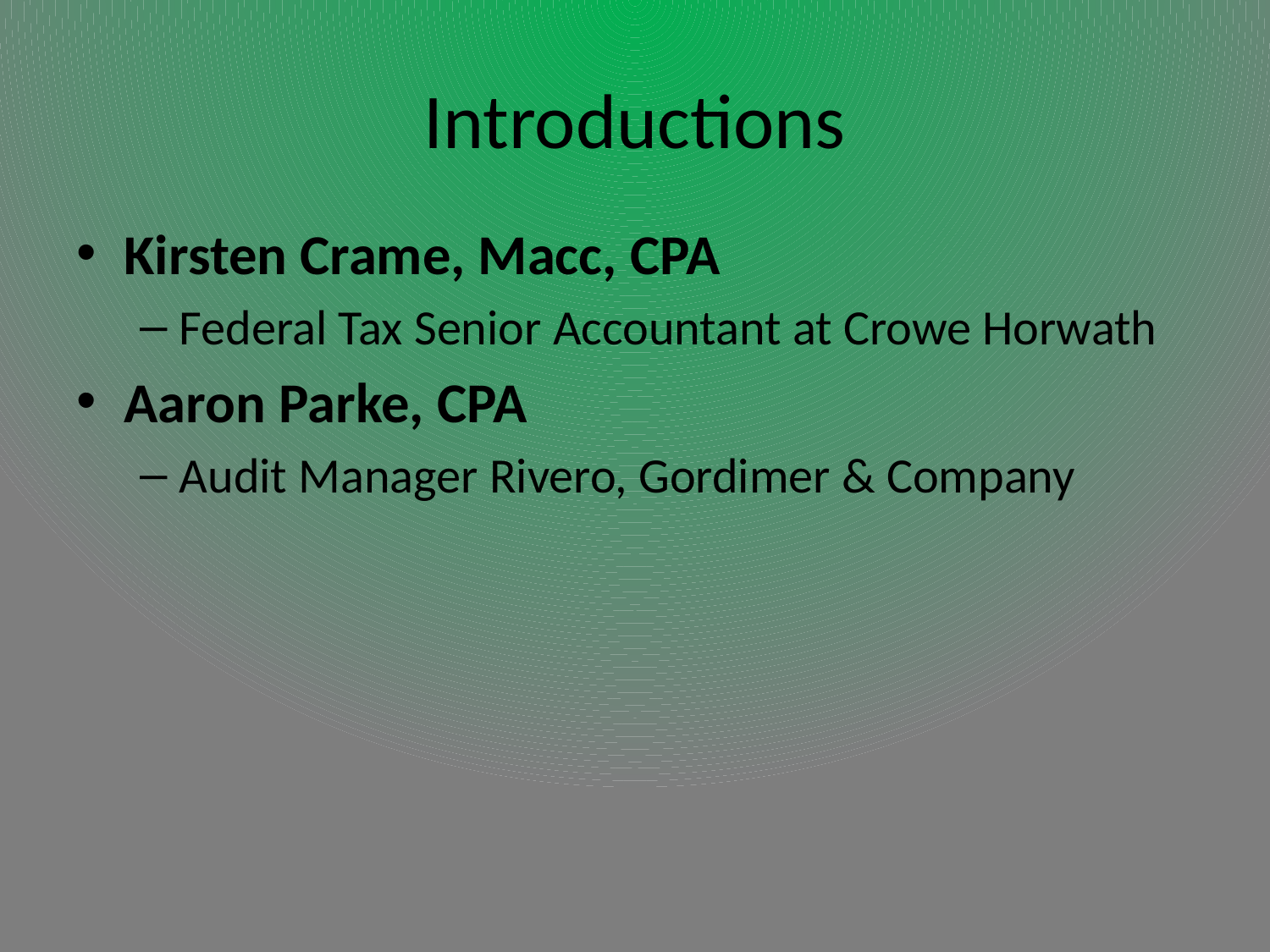

# Introductions
Kirsten Crame, Macc, CPA
Federal Tax Senior Accountant at Crowe Horwath
Aaron Parke, CPA
Audit Manager Rivero, Gordimer & Company